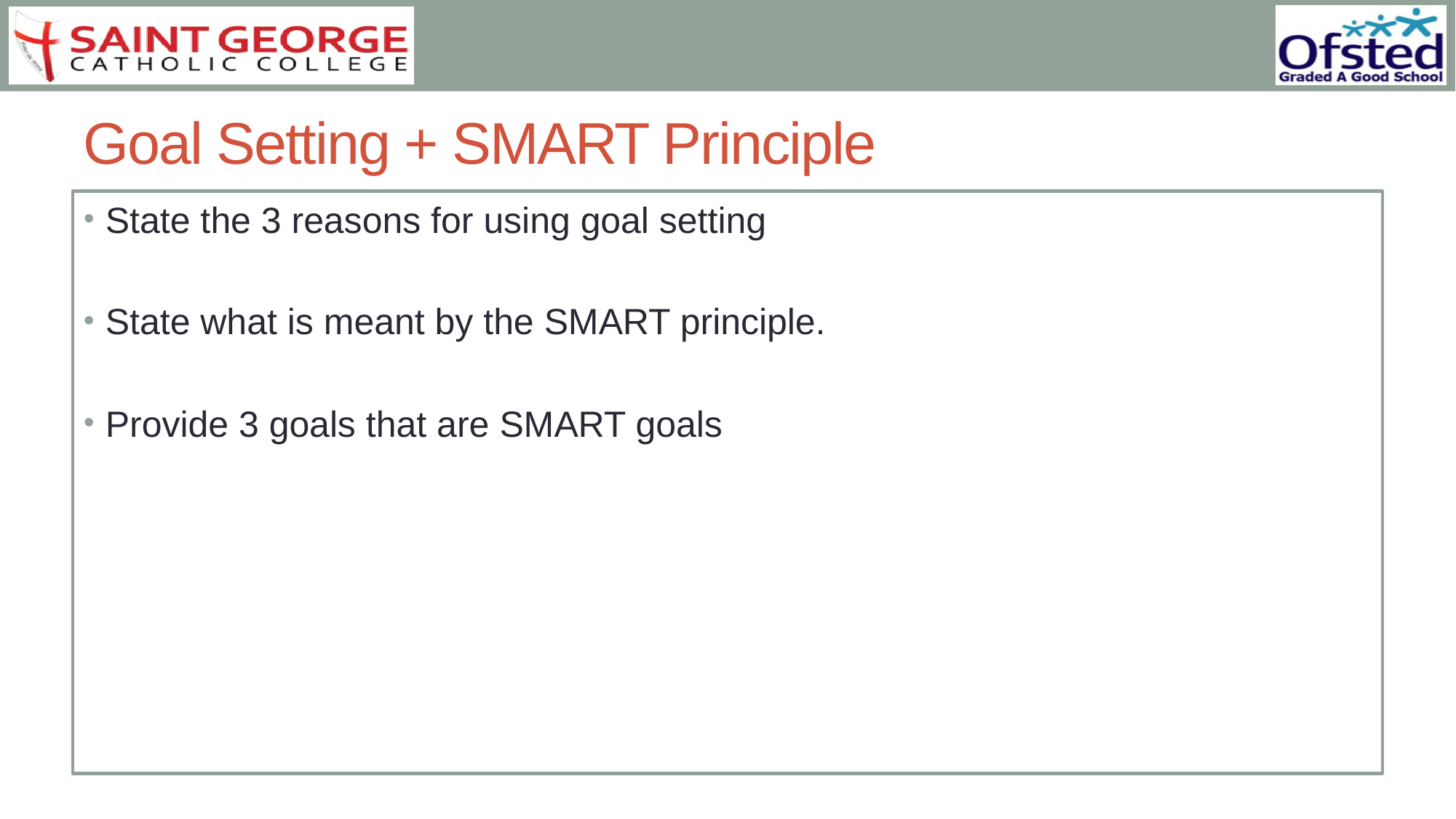

# Goal Setting + SMART Principle
State the 3 reasons for using goal setting

State what is meant by the SMART principle.

Provide 3 goals that are SMART goals